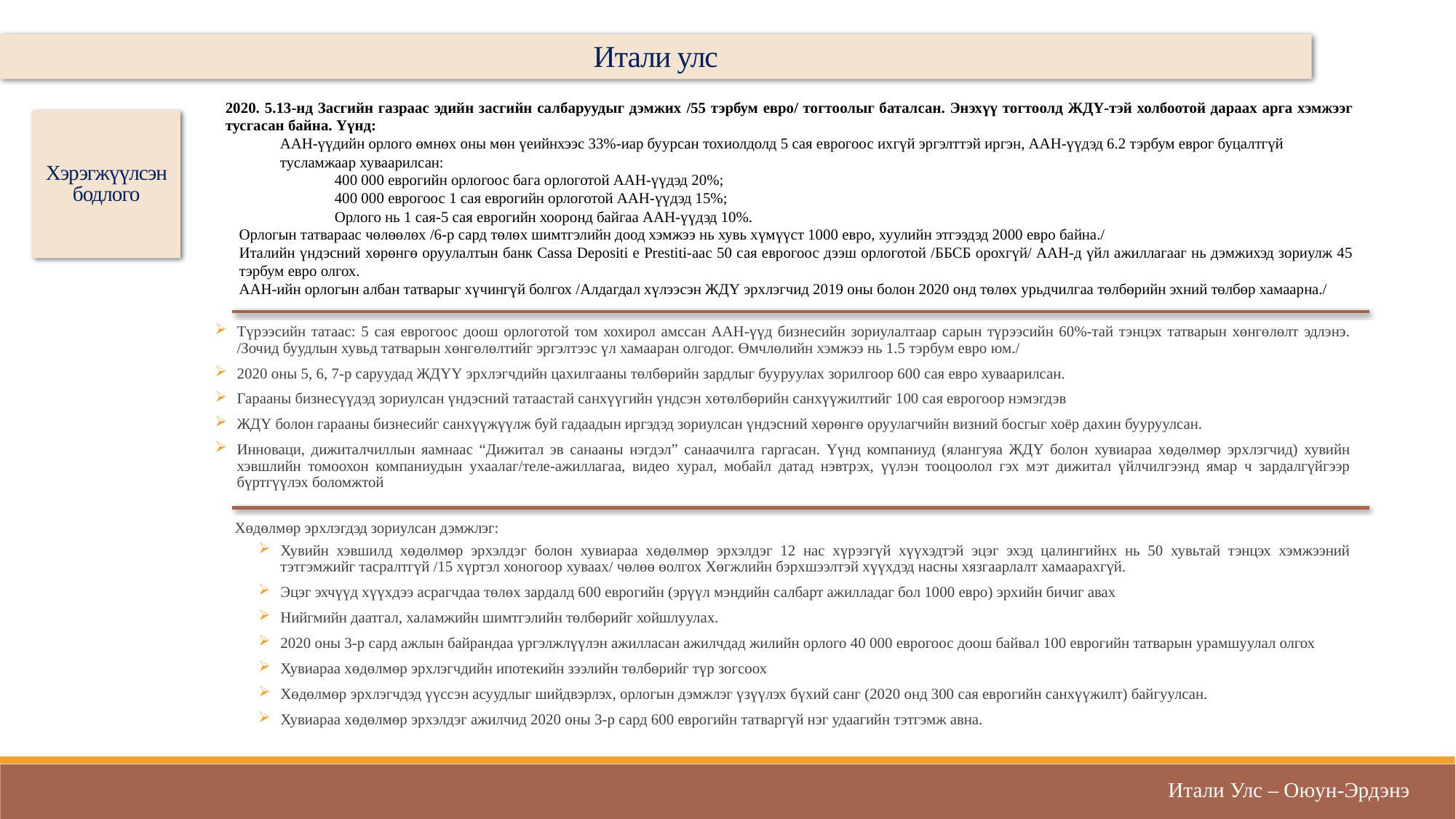

Итали улс
2020. 5.13-нд Засгийн газраас эдийн засгийн салбаруудыг дэмжих /55 тэрбум евро/ тогтоолыг баталсан. Энэхүү тогтоолд ЖДҮ-тэй холбоотой дараах арга хэмжээг тусгасан байна. Үүнд:
ААН-үүдийн орлого өмнөх оны мөн үеийнхээс 33%-иар буурсан тохиолдолд 5 сая еврогоос ихгүй эргэлттэй иргэн, ААН-үүдэд 6.2 тэрбум еврог буцалтгүй тусламжаар хуваарилсан:
400 000 еврогийн орлогоос бага орлоготой ААН-үүдэд 20%;
400 000 еврогоос 1 сая еврогийн орлоготой ААН-үүдэд 15%;
Орлого нь 1 сая-5 сая еврогийн хооронд байгаа ААН-үүдэд 10%.
Орлогын татвараас чөлөөлөх /6-р сард төлөх шимтгэлийн доод хэмжээ нь хувь хүмүүст 1000 евро, хуулийн этгээдэд 2000 евро байна./
Италийн үндэсний хөрөнгө оруулалтын банк Cassa Depositi e Prestiti-аас 50 сая еврогоос дээш орлоготой /ББСБ орохгүй/ ААН-д үйл ажиллагааг нь дэмжихэд зориулж 45 тэрбум евро олгох.
ААН-ийн орлогын албан татварыг хүчингүй болгох /Алдагдал хүлээсэн ЖДҮ эрхлэгчид 2019 оны болон 2020 онд төлөх урьдчилгаа төлбөрийн эхний төлбөр хамаарна./
Хэрэгжүүлсэн бодлого
Түрээсийн татаас: 5 сая еврогоос доош орлоготой том хохирол амссан ААН-үүд бизнесийн зориулалтаар сарын түрээсийн 60%-тай тэнцэх татварын хөнгөлөлт эдлэнэ. /Зочид буудлын хувьд татварын хөнгөлөлтийг эргэлтээс үл хамааран олгодог. Өмчлөлийн хэмжээ нь 1.5 тэрбум евро юм./
2020 оны 5, 6, 7-р саруудад ЖДҮҮ эрхлэгчдийн цахилгааны төлбөрийн зардлыг бууруулах зорилгоор 600 сая евро хуваарилсан.
Гарааны бизнесүүдэд зориулсан үндэсний татаастай санхүүгийн үндсэн хөтөлбөрийн санхүүжилтийг 100 сая еврогоор нэмэгдэв
ЖДҮ болон гарааны бизнесийг санхүүжүүлж буй гадаадын иргэдэд зориулсан үндэсний хөрөнгө оруулагчийн визний босгыг хоёр дахин бууруулсан.
Инноваци, дижиталчиллын яамнаас “Дижитал эв санааны нэгдэл” санаачилга гаргасан. Үүнд компаниуд (ялангуяа ЖДҮ болон хувиараа хөдөлмөр эрхлэгчид) хувийн хэвшлийн томоохон компаниудын ухаалаг/теле-ажиллагаа, видео хурал, мобайл датад нэвтрэх, үүлэн тооцоолол гэх мэт дижитал үйлчилгээнд ямар ч зардалгүйгээр бүртгүүлэх боломжтой
Хөдөлмөр эрхлэгдэд зориулсан дэмжлэг:
Хувийн хэвшилд хөдөлмөр эрхэлдэг болон хувиараа хөдөлмөр эрхэлдэг 12 нас хүрээгүй хүүхэдтэй эцэг эхэд цалингийнх нь 50 хувьтай тэнцэх хэмжээний тэтгэмжийг тасралтгүй /15 хүртэл хоногоор хуваах/ чөлөө өолгох Хөгжлийн бэрхшээлтэй хүүхдэд насны хязгаарлалт хамаарахгүй.
Эцэг эхчүүд хүүхдээ асрагчдаа төлөх зардалд 600 еврогийн (эрүүл мэндийн салбарт ажилладаг бол 1000 евро) эрхийн бичиг авах
Нийгмийн даатгал, халамжийн шимтгэлийн төлбөрийг хойшлуулах.
2020 оны 3-р сард ажлын байрандаа үргэлжлүүлэн ажилласан ажилчдад жилийн орлого 40 000 еврогоос доош байвал 100 еврогийн татварын урамшуулал олгох
Хувиараа хөдөлмөр эрхлэгчдийн ипотекийн зээлийн төлбөрийг түр зогсоох
Хөдөлмөр эрхлэгчдэд үүссэн асуудлыг шийдвэрлэх, орлогын дэмжлэг үзүүлэх бүхий санг (2020 онд 300 сая еврогийн санхүүжилт) байгуулсан.
Хувиараа хөдөлмөр эрхэлдэг ажилчид 2020 оны 3-р сард 600 еврогийн татваргүй нэг удаагийн тэтгэмж авна.
Итали Улс – Оюун-Эрдэнэ